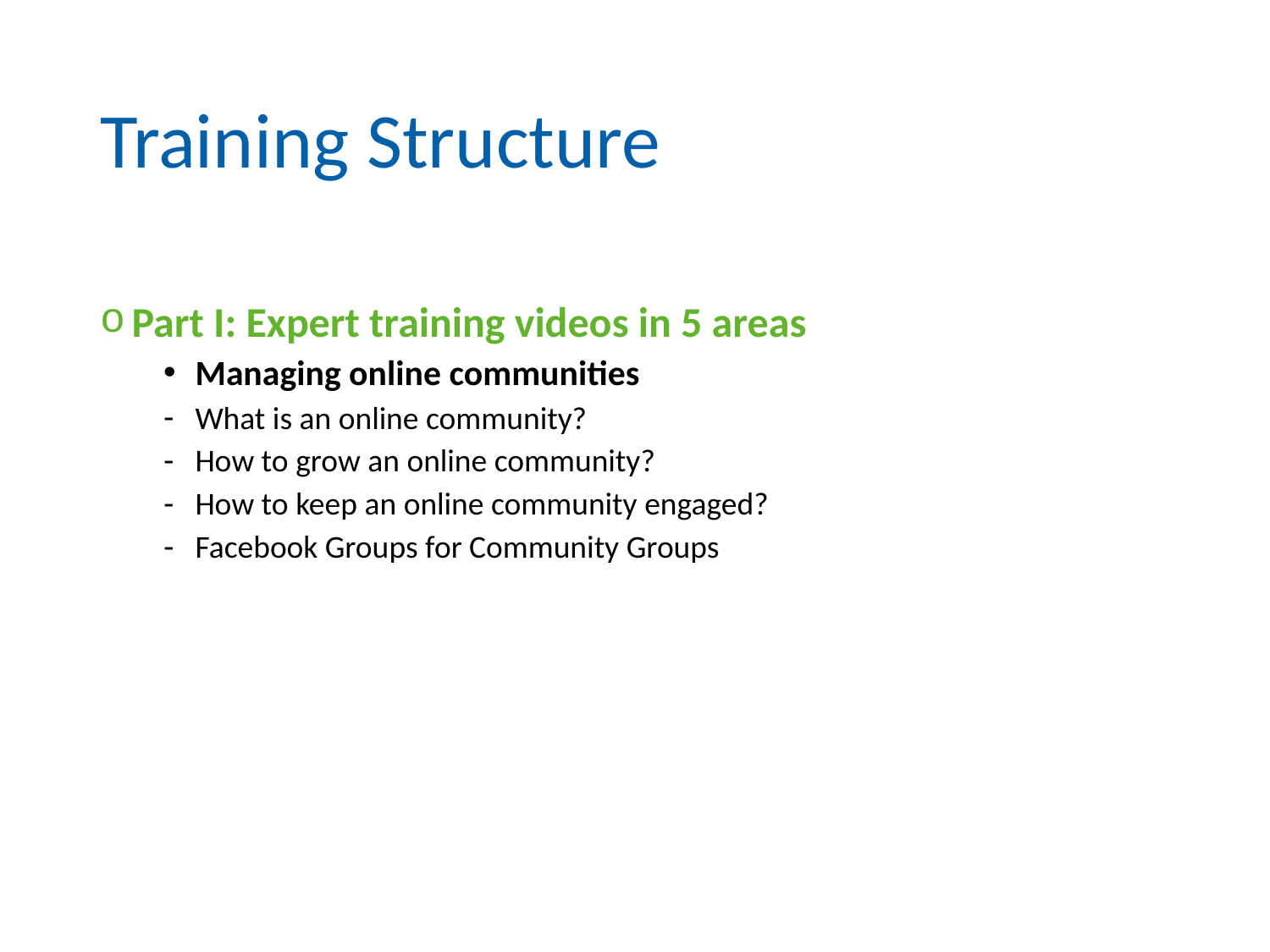

# Training Structure
Part I: Expert training videos in 5 areas
Managing online communities
What is an online community?
How to grow an online community?
How to keep an online community engaged?
Facebook Groups for Community Groups